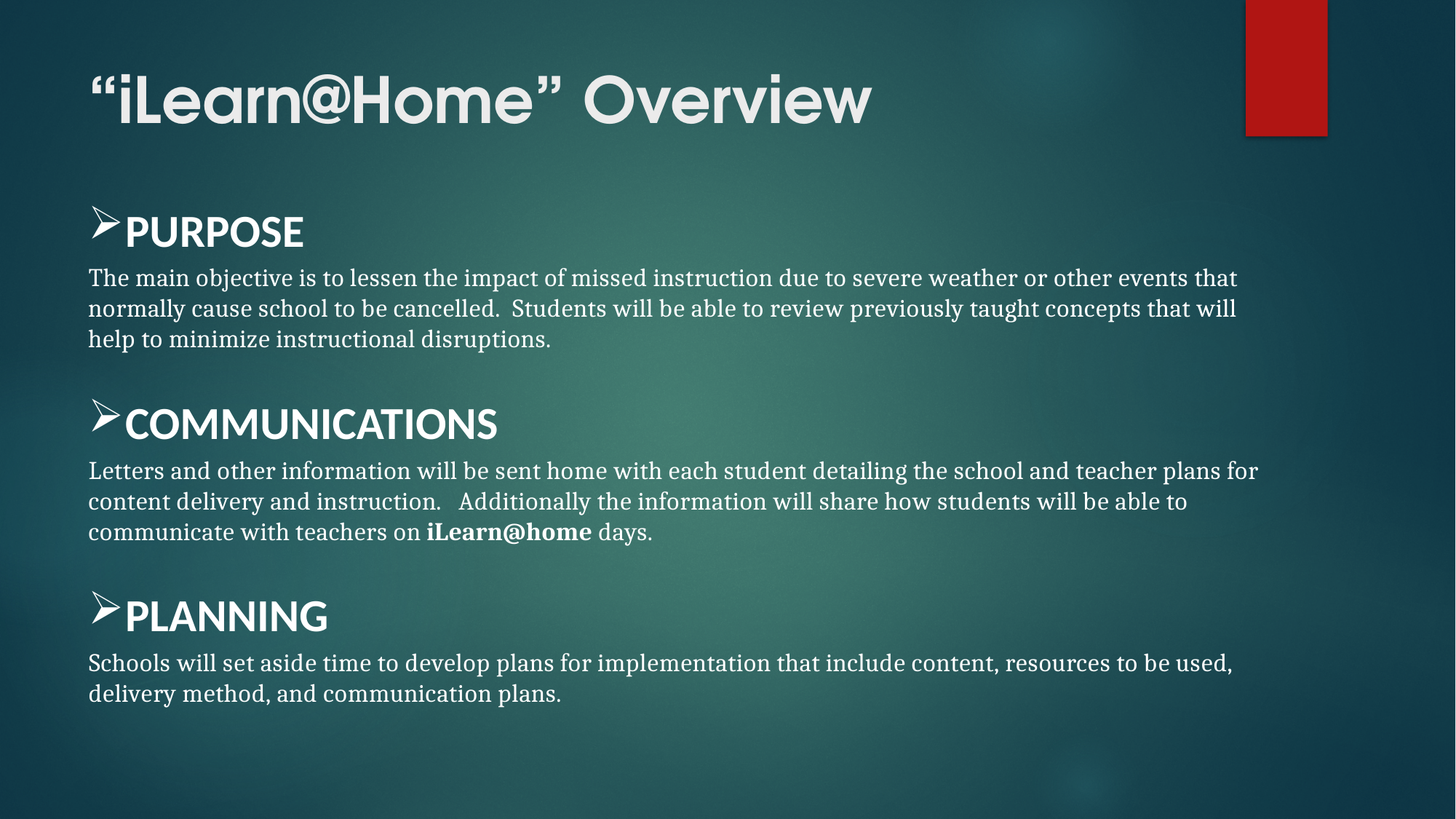

# “iLearn@Home” Overview
PURPOSE
The main objective is to lessen the impact of missed instruction due to severe weather or other events that  normally cause school to be cancelled.  Students will be able to review previously taught concepts that will help to minimize instructional disruptions.

COMMUNICATIONS
Letters and other information will be sent home with each student detailing the school and teacher plans for content delivery and instruction.   Additionally the information will share how students will be able to communicate with teachers on iLearn@home days.

PLANNING
Schools will set aside time to develop plans for implementation that include content, resources to be used, delivery method, and communication plans.